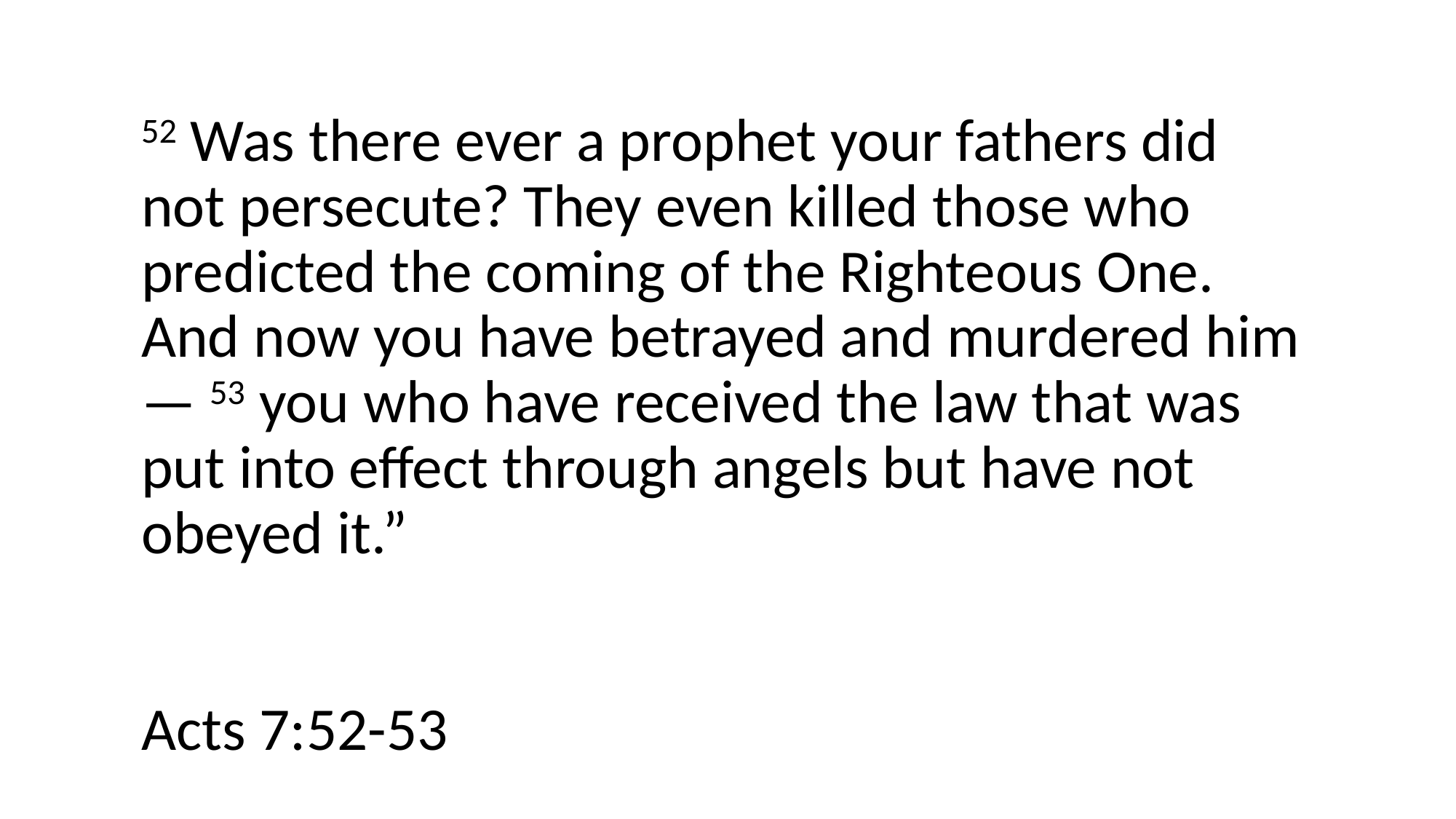

# 52 Was there ever a prophet your fathers did not persecute? They even killed those who predicted the coming of the Righteous One. And now you have betrayed and murdered him— 53 you who have received the law that was put into effect through angels but have not obeyed it.” Acts 7:52-53